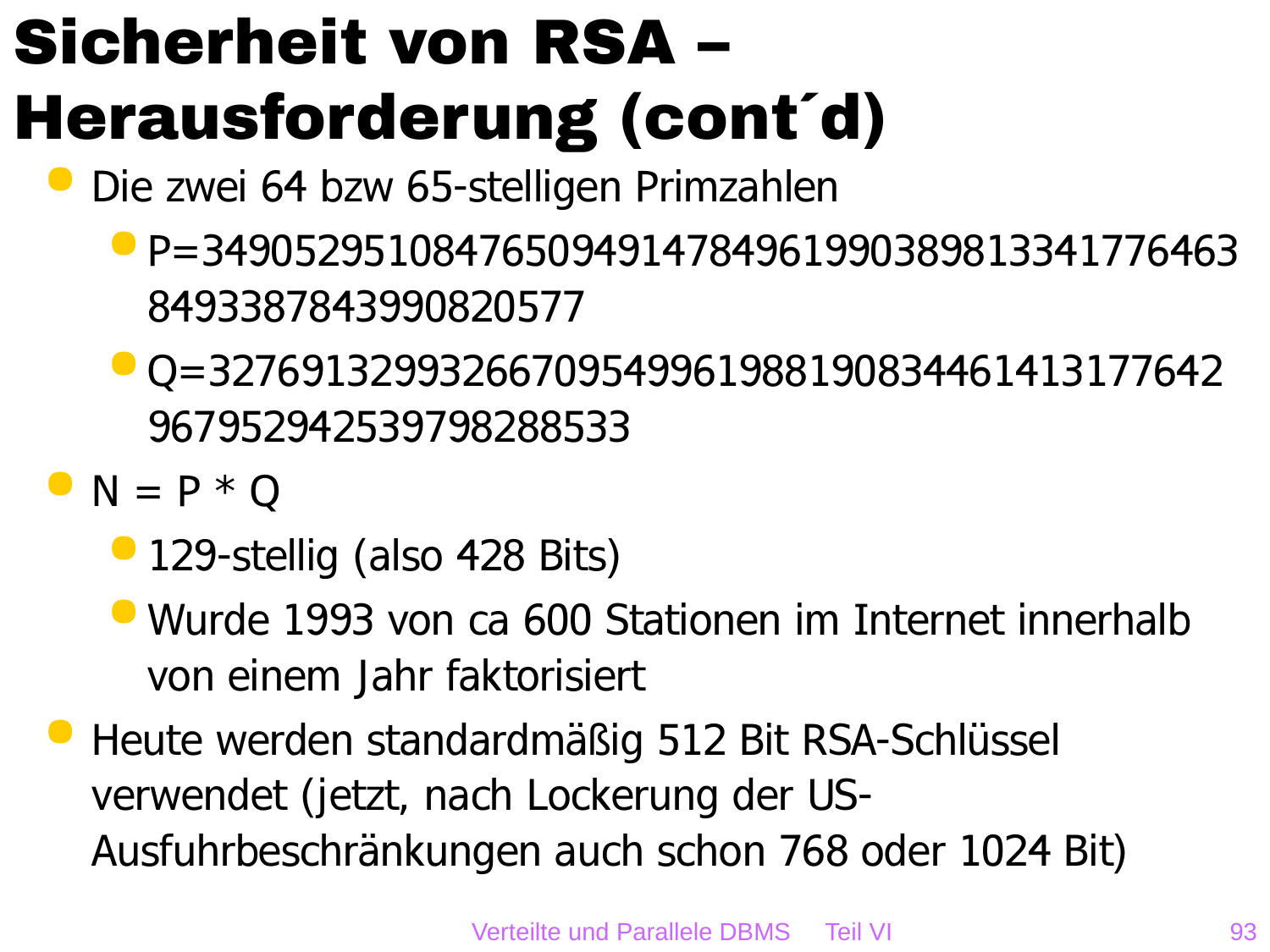

# Sicherheit von RSA – Herausforderung (cont´d)
Die zwei 64 bzw 65-stelligen Primzahlen
P=3490529510847650949147849619903898133417764638493387843990820577
Q=32769132993266709549961988190834461413177642967952942539798288533
N = P * Q
129-stellig (also 428 Bits)
Wurde 1993 von ca 600 Stationen im Internet innerhalb von einem Jahr faktorisiert
Heute werden standardmäßig 512 Bit RSA-Schlüssel verwendet (jetzt, nach Lockerung der US-Ausfuhrbeschränkungen auch schon 768 oder 1024 Bit)

Verteilte und Parallele DBMS     Teil VI
93